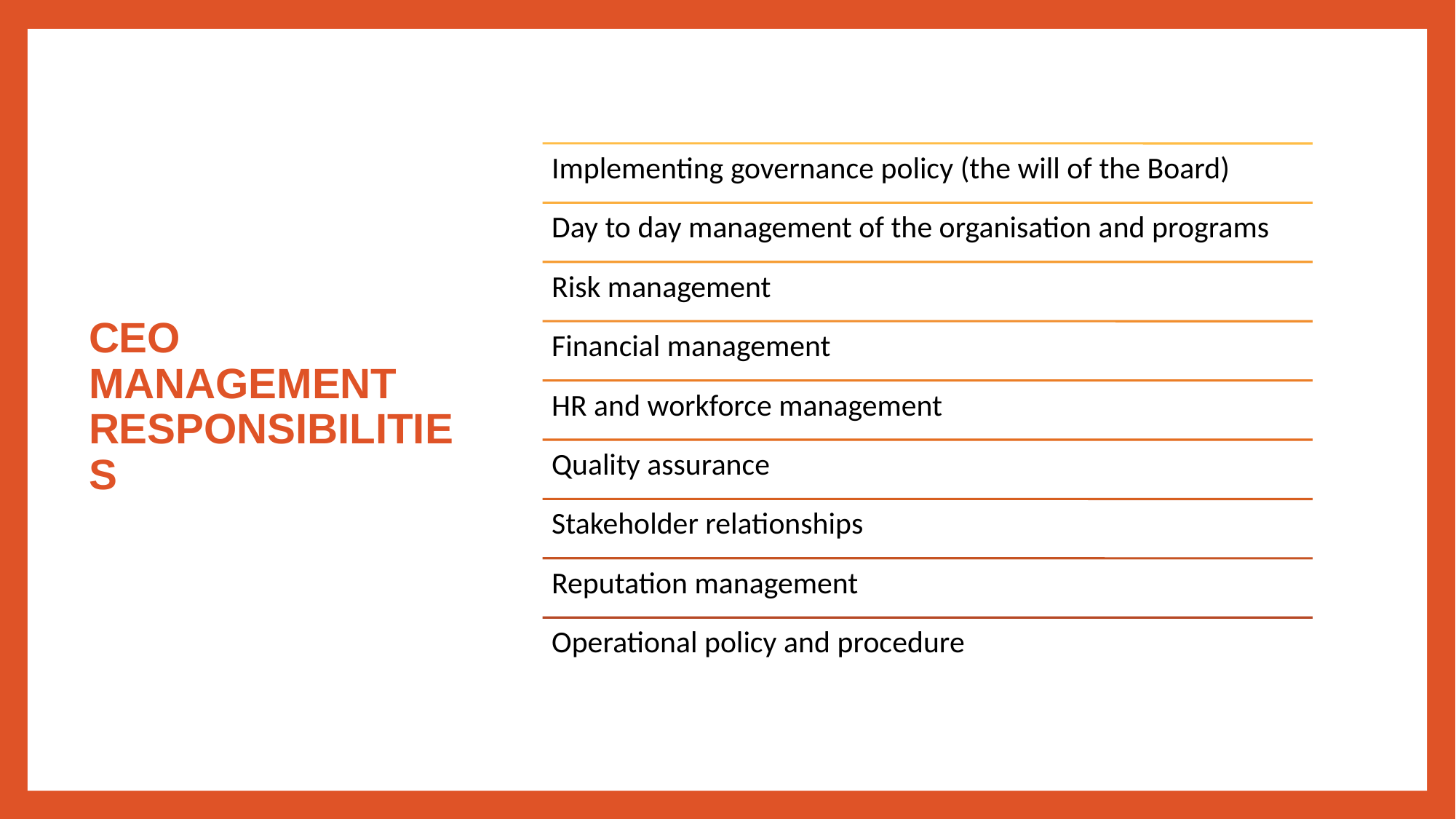

# CEO MANAGEMENT RESPONSIBILITIES
Implementing governance policy (the will of the Board)
Day to day management of the organisation and programs
Risk management
Financial management
HR and workforce management
Quality assurance
Stakeholder relationships
Reputation management
Operational policy and procedure